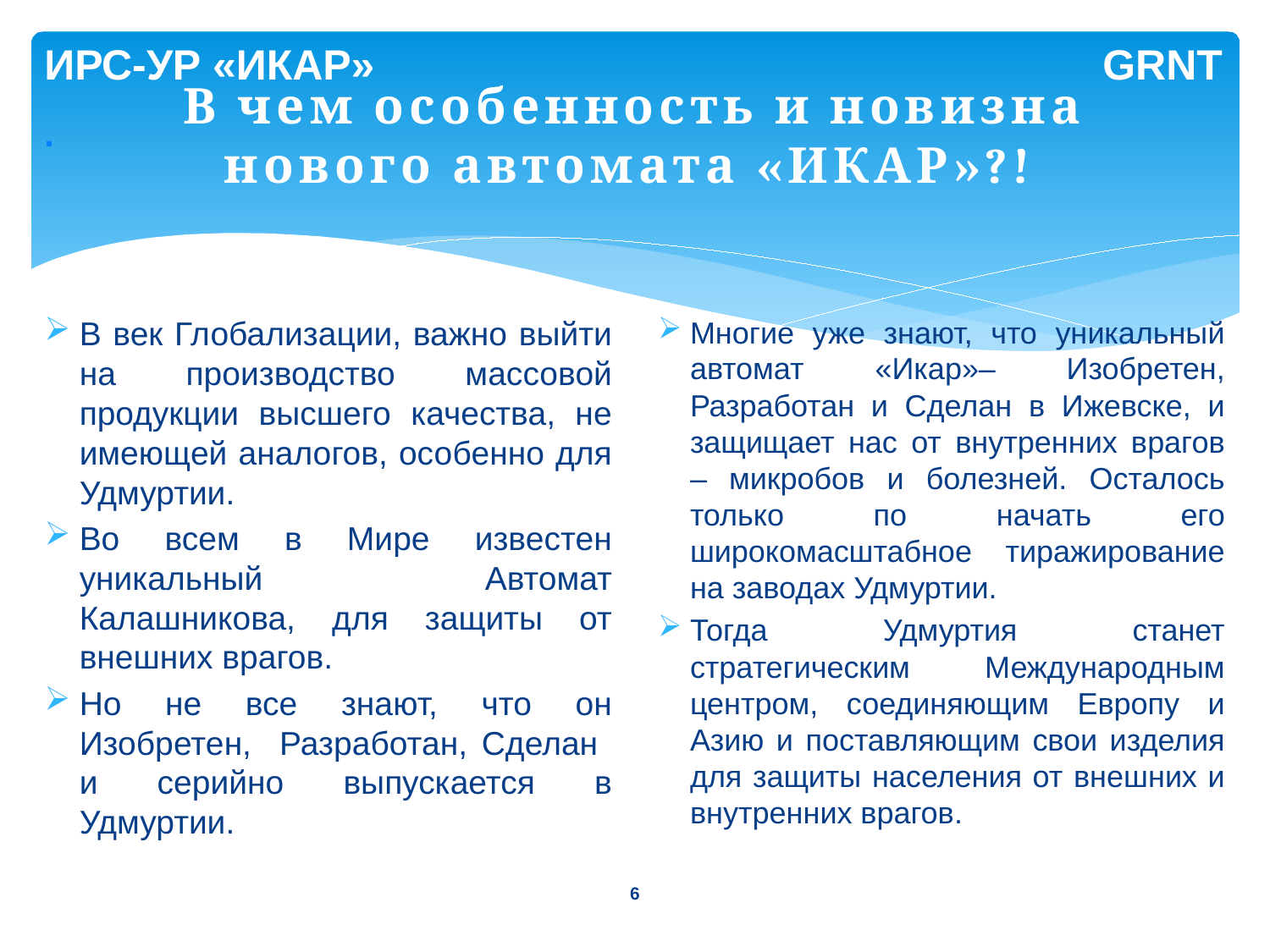

ИРС-УР «ИКАР»
GRNT
# В чем особенность и новизна нового автомата «ИКАР»?!
.

В век Глобализации, важно выйти на производство массовой продукции высшего качества, не имеющей аналогов, особенно для Удмуртии.
Во всем в Мире известен уникальный Автомат Калашникова, для защиты от внешних врагов.
Но не все знают, что он Изобретен,  Разработан, Сделан  и серийно выпускается в Удмуртии.
Многие уже знают, что уникальный автомат «Икар»– Изобретен, Разработан и Сделан в Ижевске, и защищает нас от внутренних врагов – микробов и болезней. Осталось только по начать его широкомасштабное тиражирование на заводах Удмуртии.
Тогда Удмуртия станет стратегическим Международным центром, соединяющим Европу и Азию и поставляющим свои изделия для защиты населения от внешних и внутренних врагов.

6